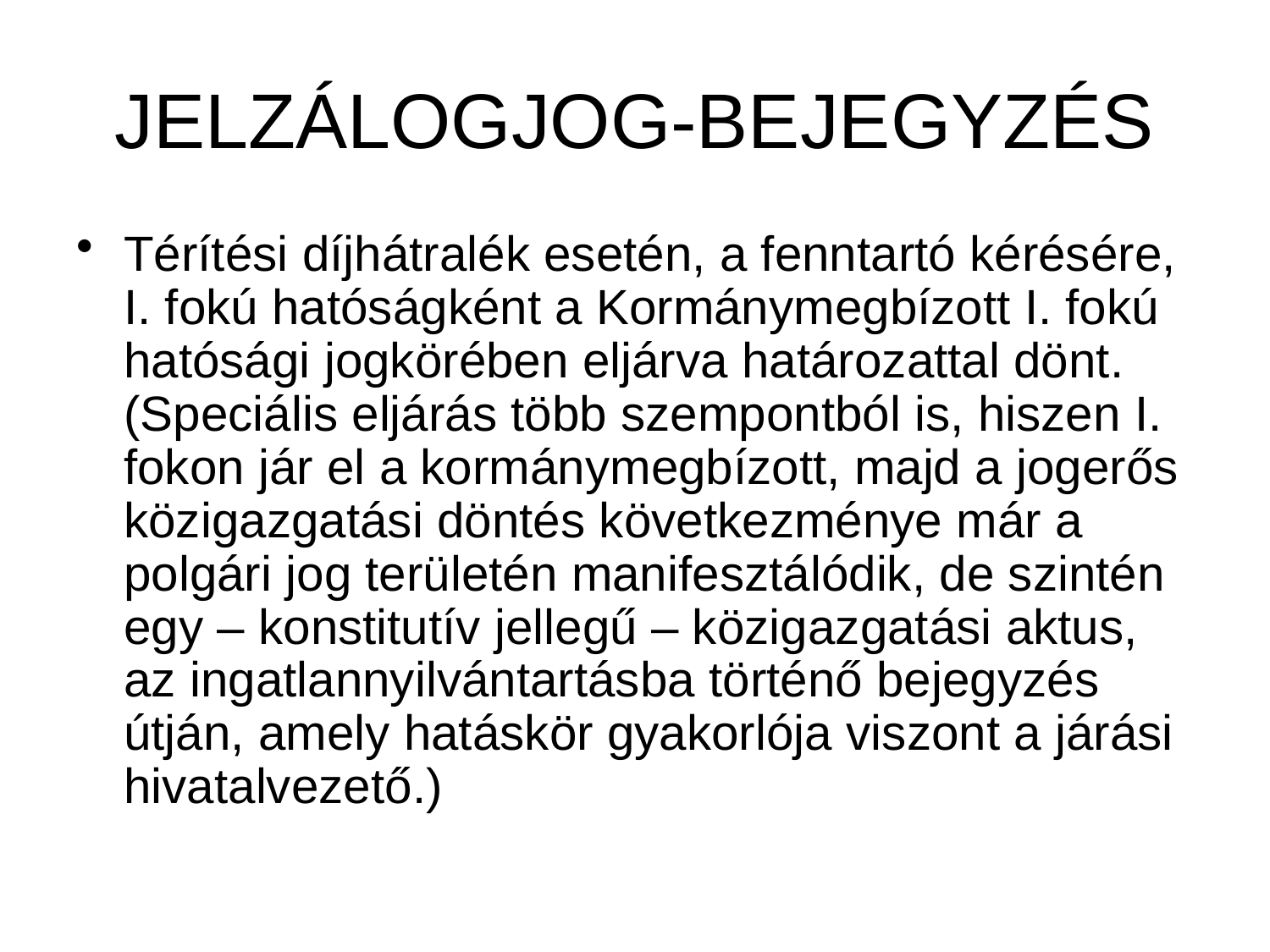

# JELZÁLOGJOG-BEJEGYZÉS
Térítési díjhátralék esetén, a fenntartó kérésére, I. fokú hatóságként a Kormánymegbízott I. fokú hatósági jogkörében eljárva határozattal dönt. (Speciális eljárás több szempontból is, hiszen I. fokon jár el a kormánymegbízott, majd a jogerős közigazgatási döntés következménye már a polgári jog területén manifesztálódik, de szintén egy – konstitutív jellegű – közigazgatási aktus, az ingatlannyilvántartásba történő bejegyzés útján, amely hatáskör gyakorlója viszont a járási hivatalvezető.)